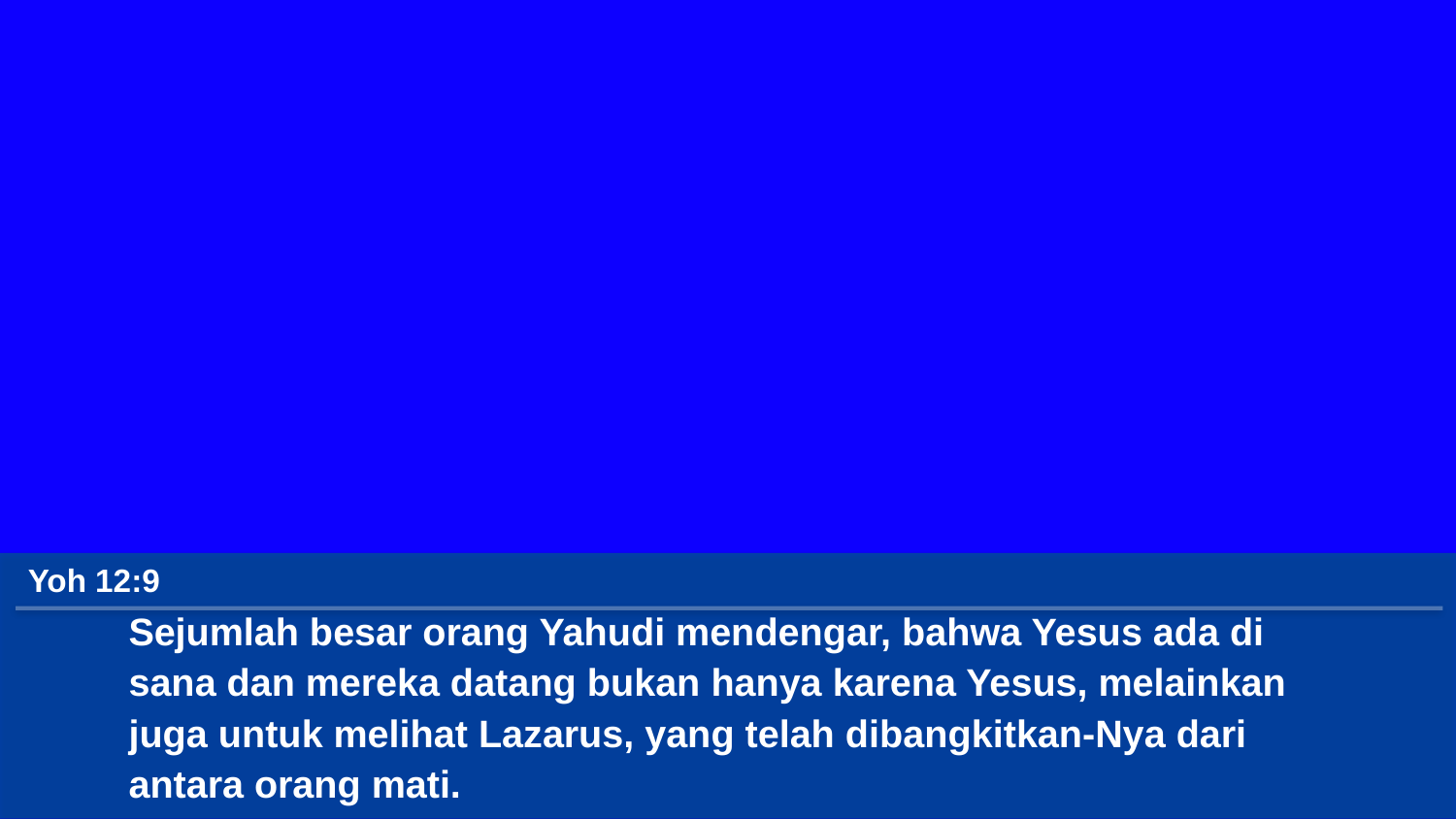

Yoh 12:9
Sejumlah besar orang Yahudi mendengar, bahwa Yesus ada di
sana dan mereka datang bukan hanya karena Yesus, melainkan
juga untuk melihat Lazarus, yang telah dibangkitkan-Nya dari
antara orang mati.